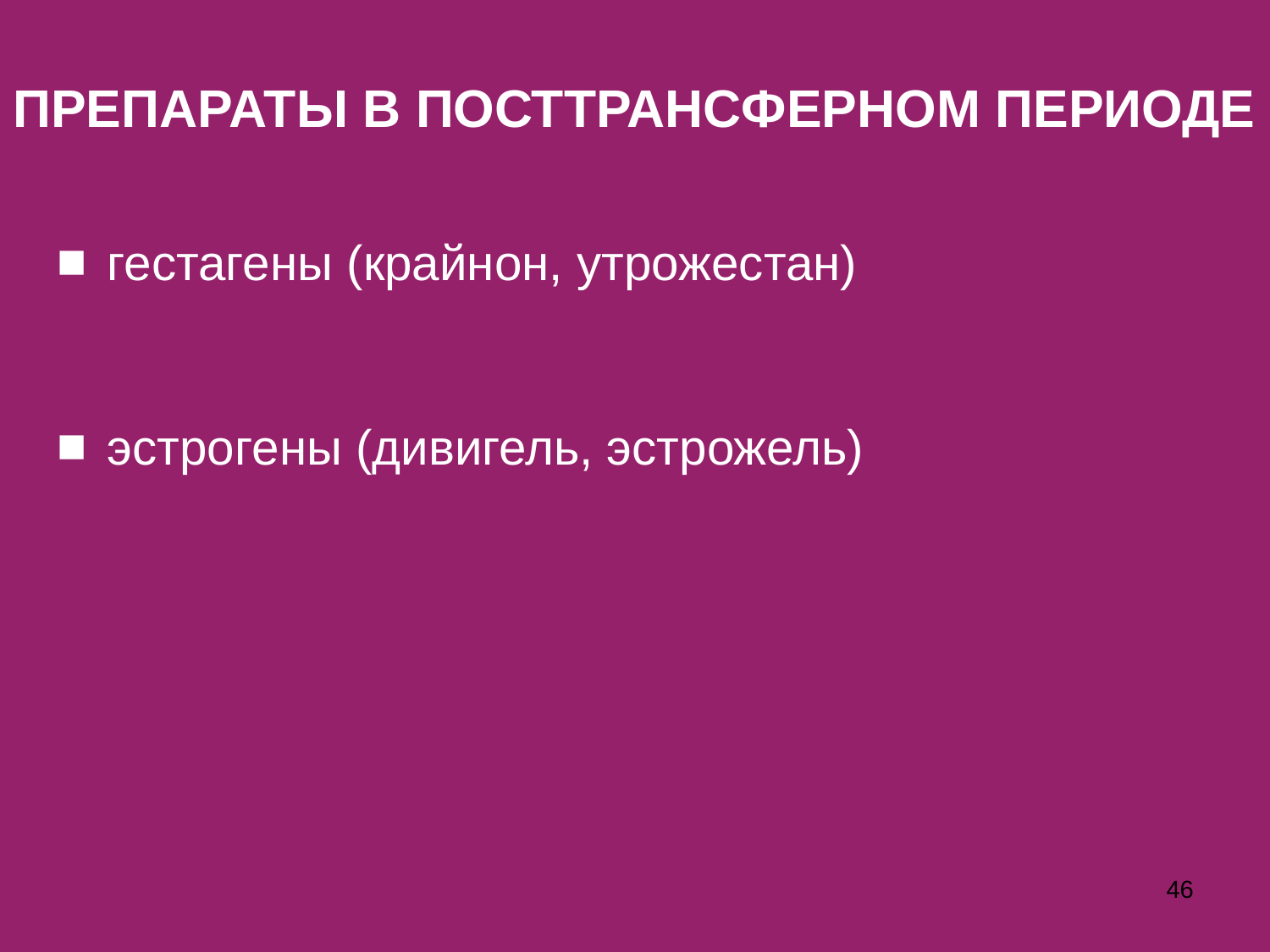

# ПРЕПАРАТЫ В ПОСТТРАНСФЕРНОМ ПЕРИОДЕ
гестагены (крайнон, утрожестан)

эстрогены (дивигель, эстрожель)

46